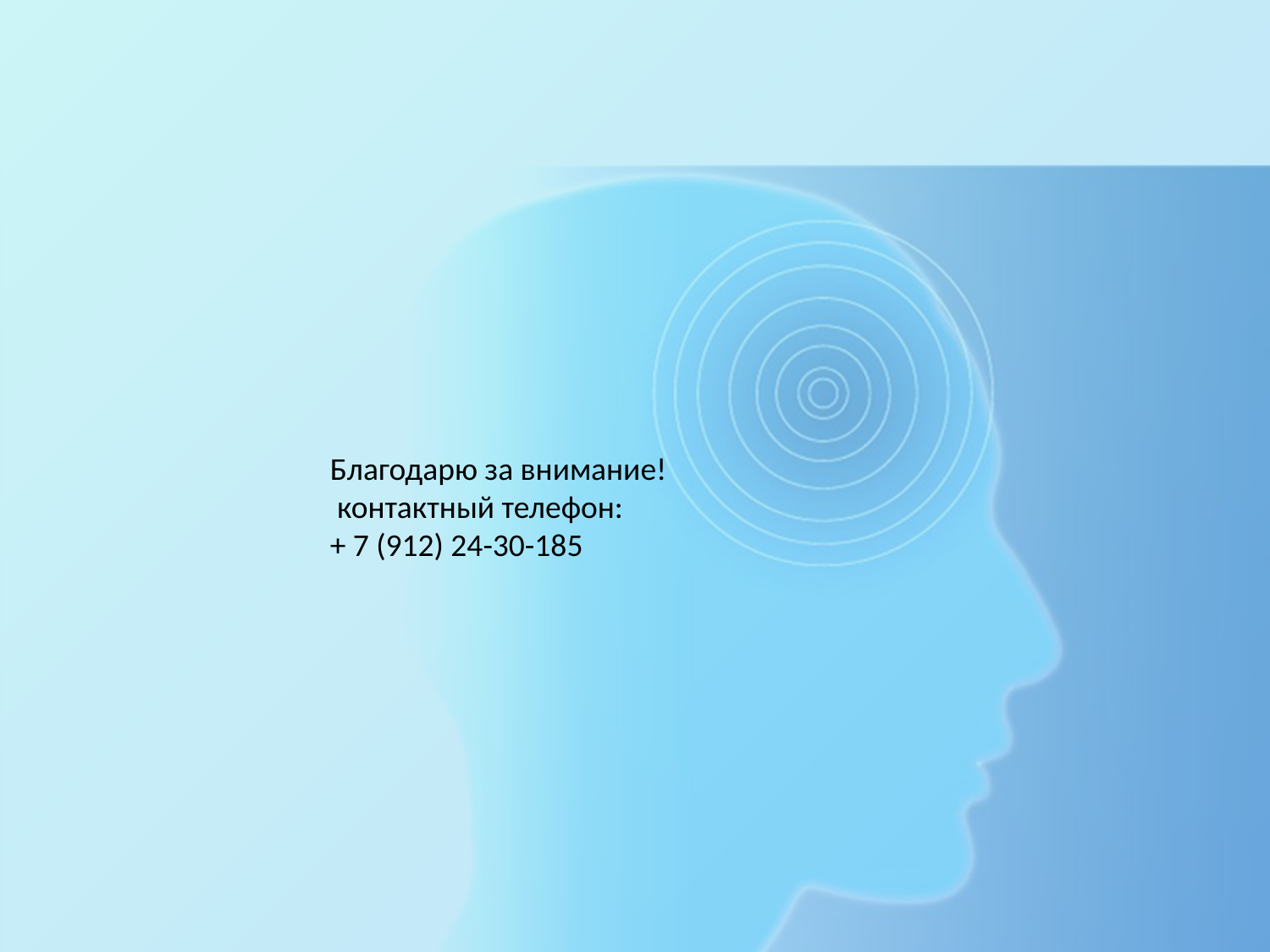

Благодарю за внимание!
 контактный телефон:
+ 7 (912) 24-30-185